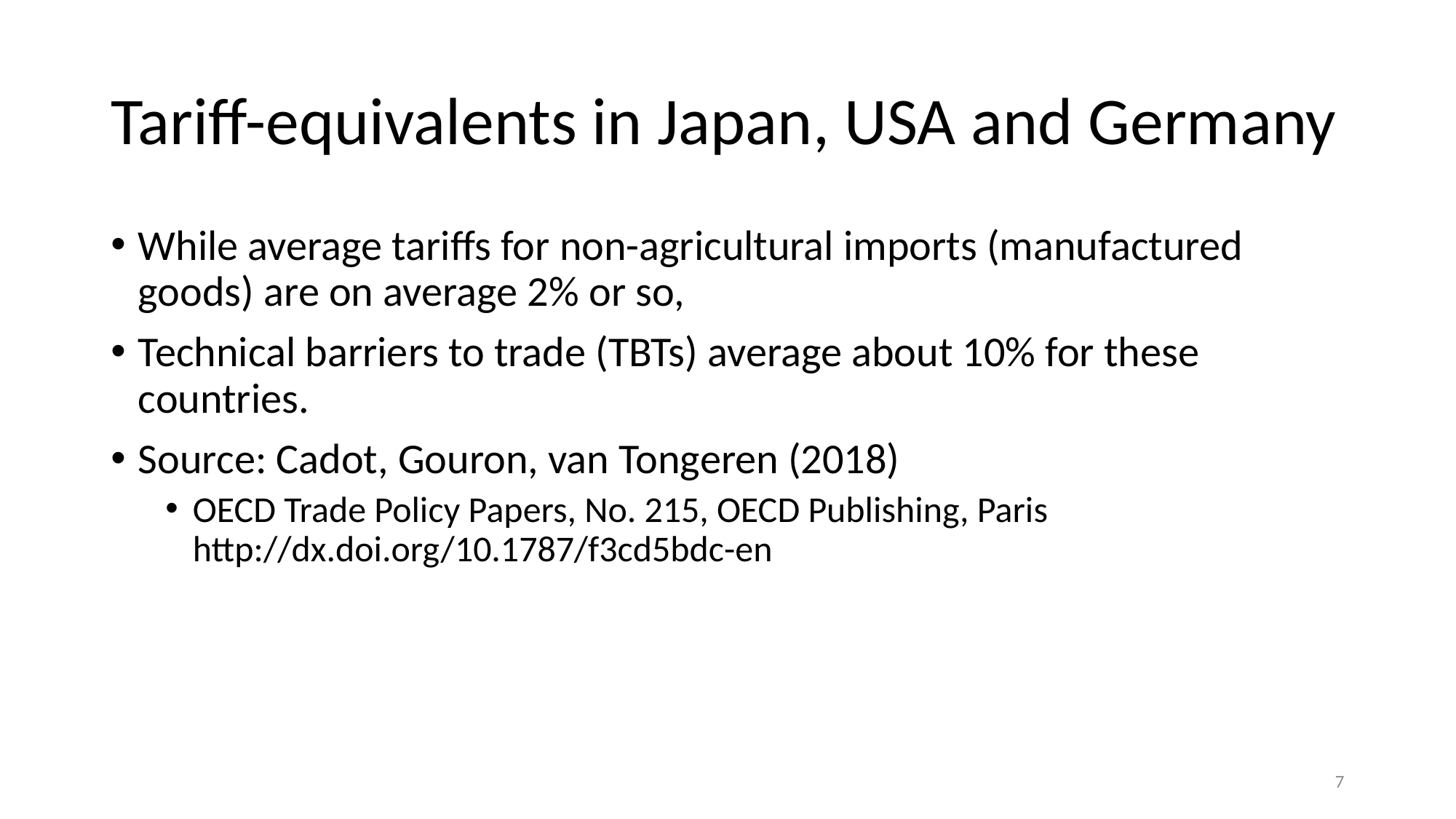

# Tariff-equivalents in Japan, USA and Germany
While average tariffs for non-agricultural imports (manufactured goods) are on average 2% or so,
Technical barriers to trade (TBTs) average about 10% for these countries.
Source: Cadot, Gouron, van Tongeren (2018)
OECD Trade Policy Papers, No. 215, OECD Publishing, Paris http://dx.doi.org/10.1787/f3cd5bdc-en
7